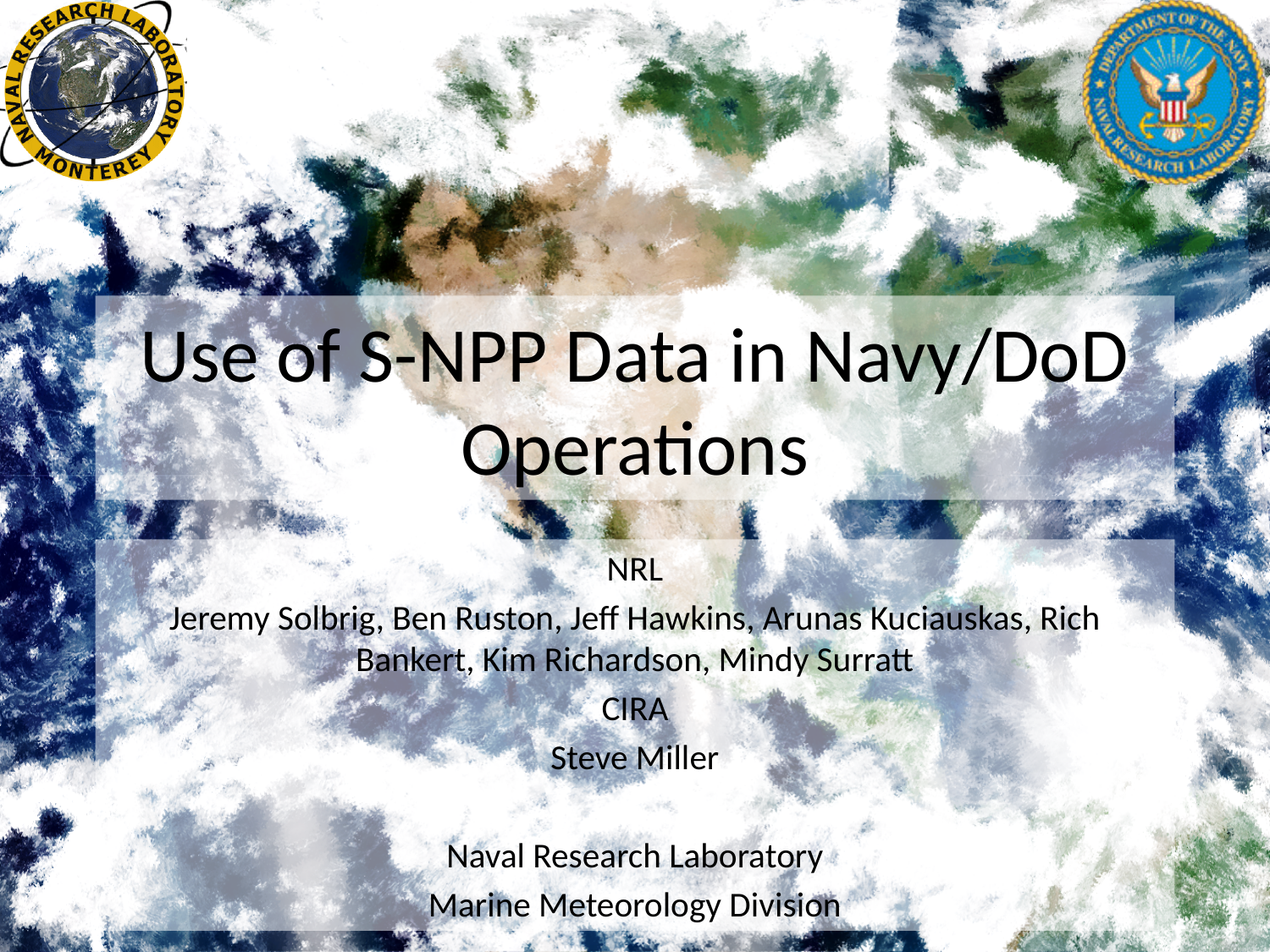

# Use of S-NPP Data in Navy/DoD Operations
NRL
Jeremy Solbrig, Ben Ruston, Jeff Hawkins, Arunas Kuciauskas, Rich Bankert, Kim Richardson, Mindy Surratt
CIRA
Steve Miller

Naval Research Laboratory
Marine Meteorology Division